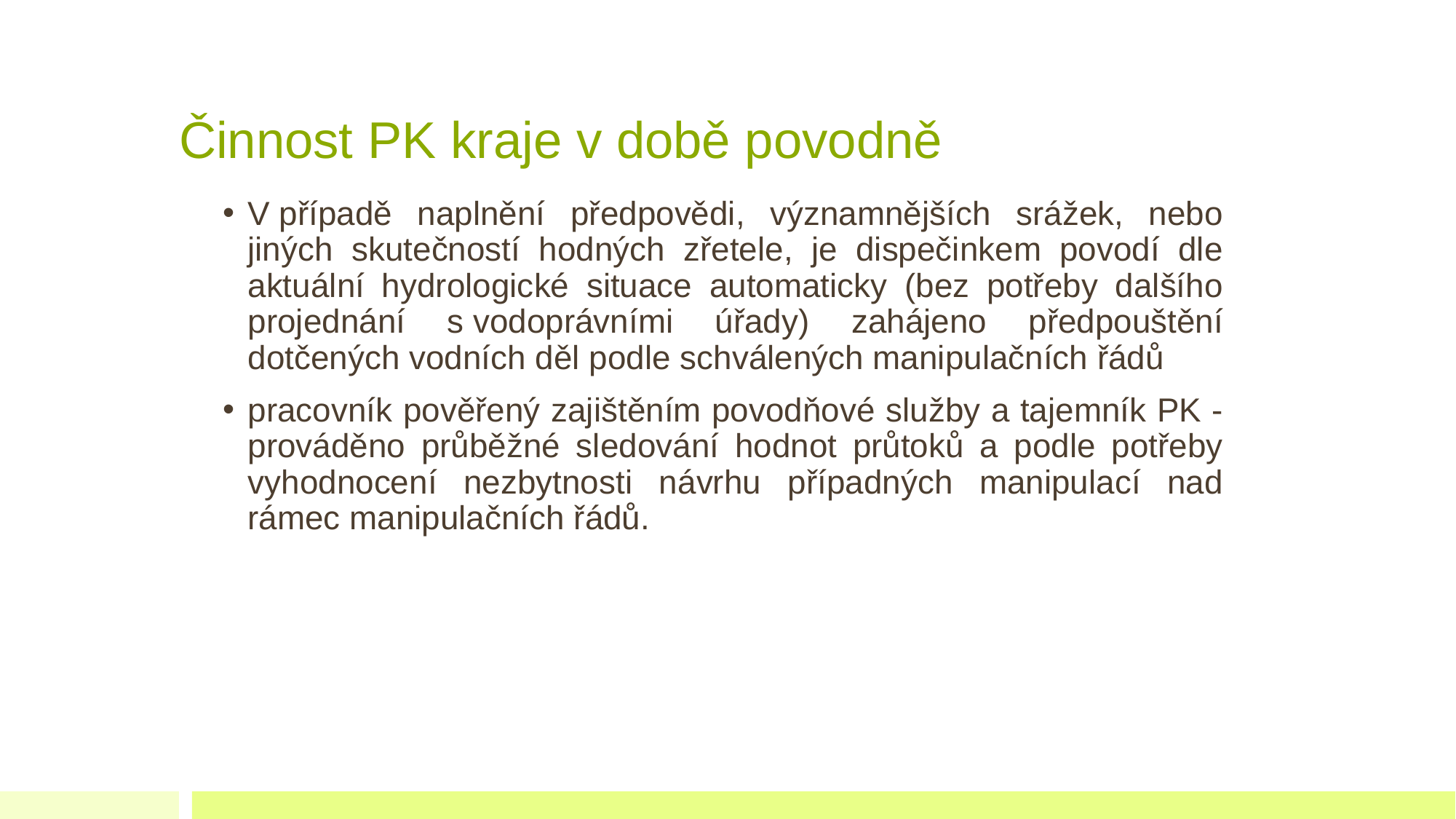

# Činnost PK kraje v době povodně
V případě naplnění předpovědi, významnějších srážek, nebo jiných skutečností hodných zřetele, je dispečinkem povodí dle aktuální hydrologické situace automaticky (bez potřeby dalšího projednání s vodoprávními úřady) zahájeno předpouštění dotčených vodních děl podle schválených manipulačních řádů
pracovník pověřený zajištěním povodňové služby a tajemník PK - prováděno průběžné sledování hodnot průtoků a podle potřeby vyhodnocení nezbytnosti návrhu případných manipulací nad rámec manipulačních řádů.